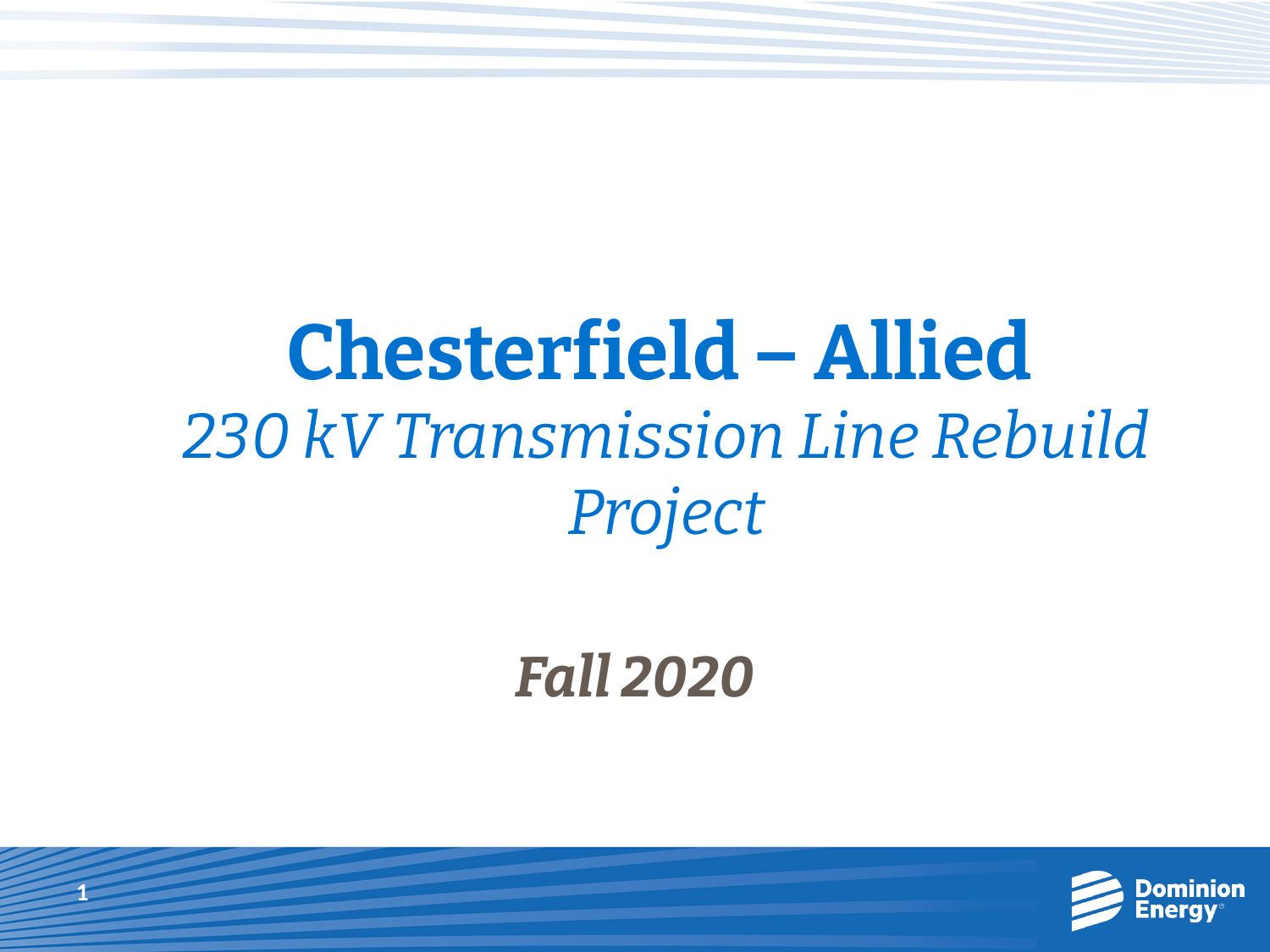

# Chesterfield – Allied 230 kV Transmission Line Rebuild Project
Fall 2020
1